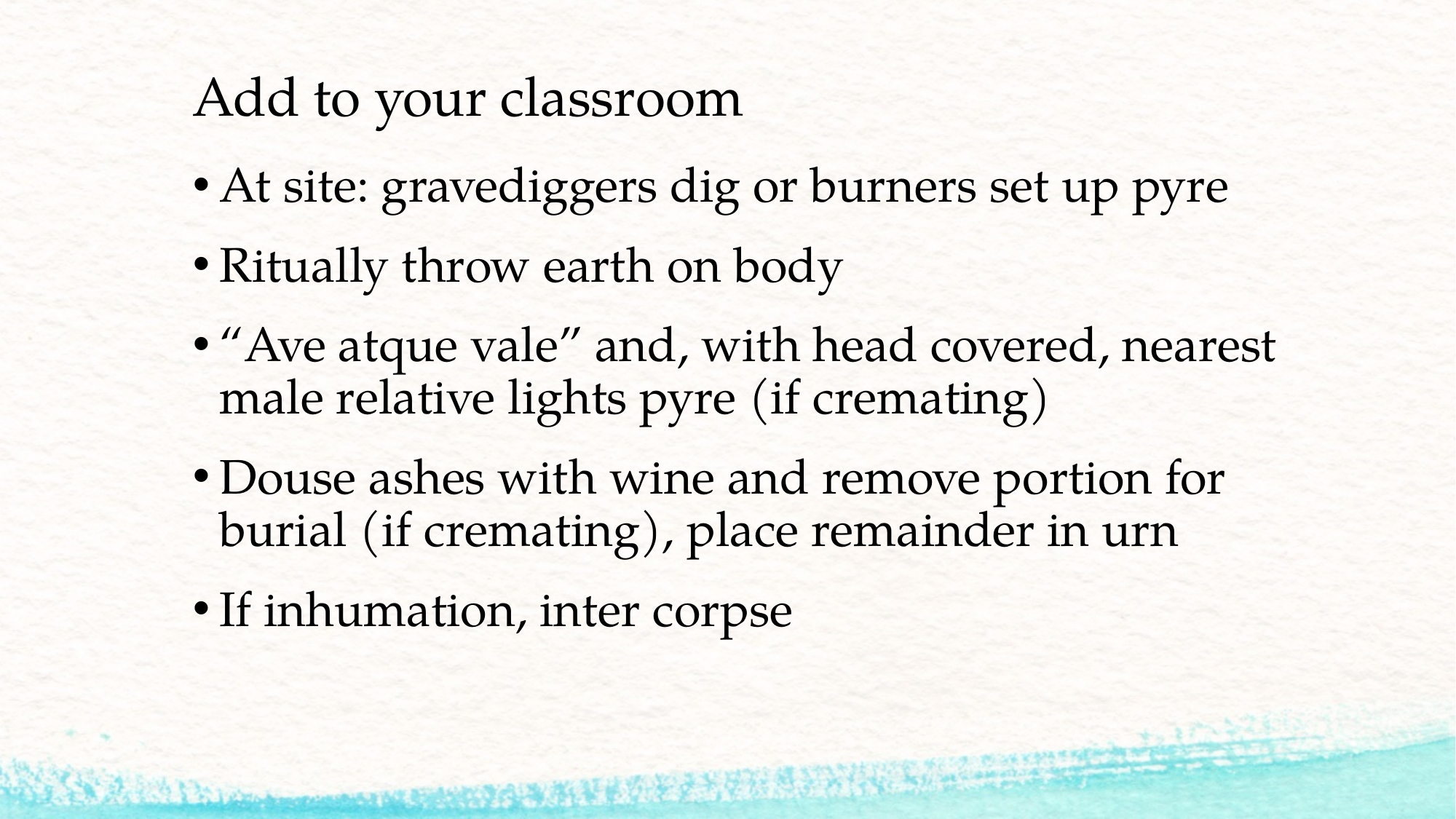

# Add to your classroom
At site: gravediggers dig or burners set up pyre
Ritually throw earth on body
“Ave atque vale” and, with head covered, nearest male relative lights pyre (if cremating)
Douse ashes with wine and remove portion for burial (if cremating), place remainder in urn
If inhumation, inter corpse